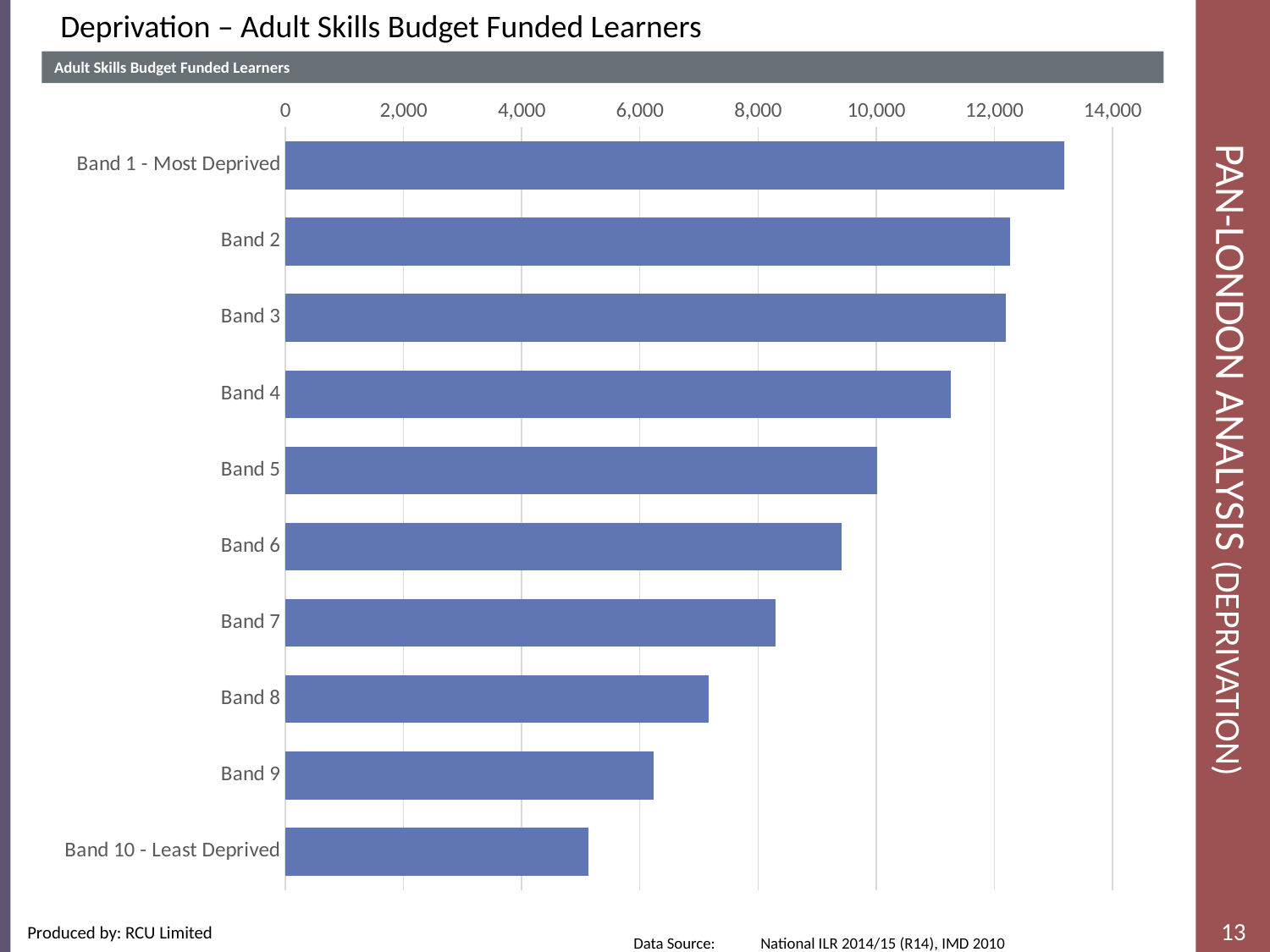

Deprivation – Adult Skills Budget Funded Learners
Adult Skills Budget Funded Learners
# Pan-London Analysis (Deprivation)

### Chart

| Category | Learners |
|---|---|
| Band 1 - Most Deprived | 13190.0 |
| Band 2 | 12260.0 |
| Band 3 | 12200.0 |
| Band 4 | 11260.0 |
| Band 5 | 10010.0 |
| Band 6 | 9410.0 |
| Band 7 | 8300.0 |
| Band 8 | 7170.0 |
| Band 9 | 6230.0 |
| Band 10 - Least Deprived | 5130.0 |
Data Source: 	National ILR 2014/15 (R14), IMD 2010